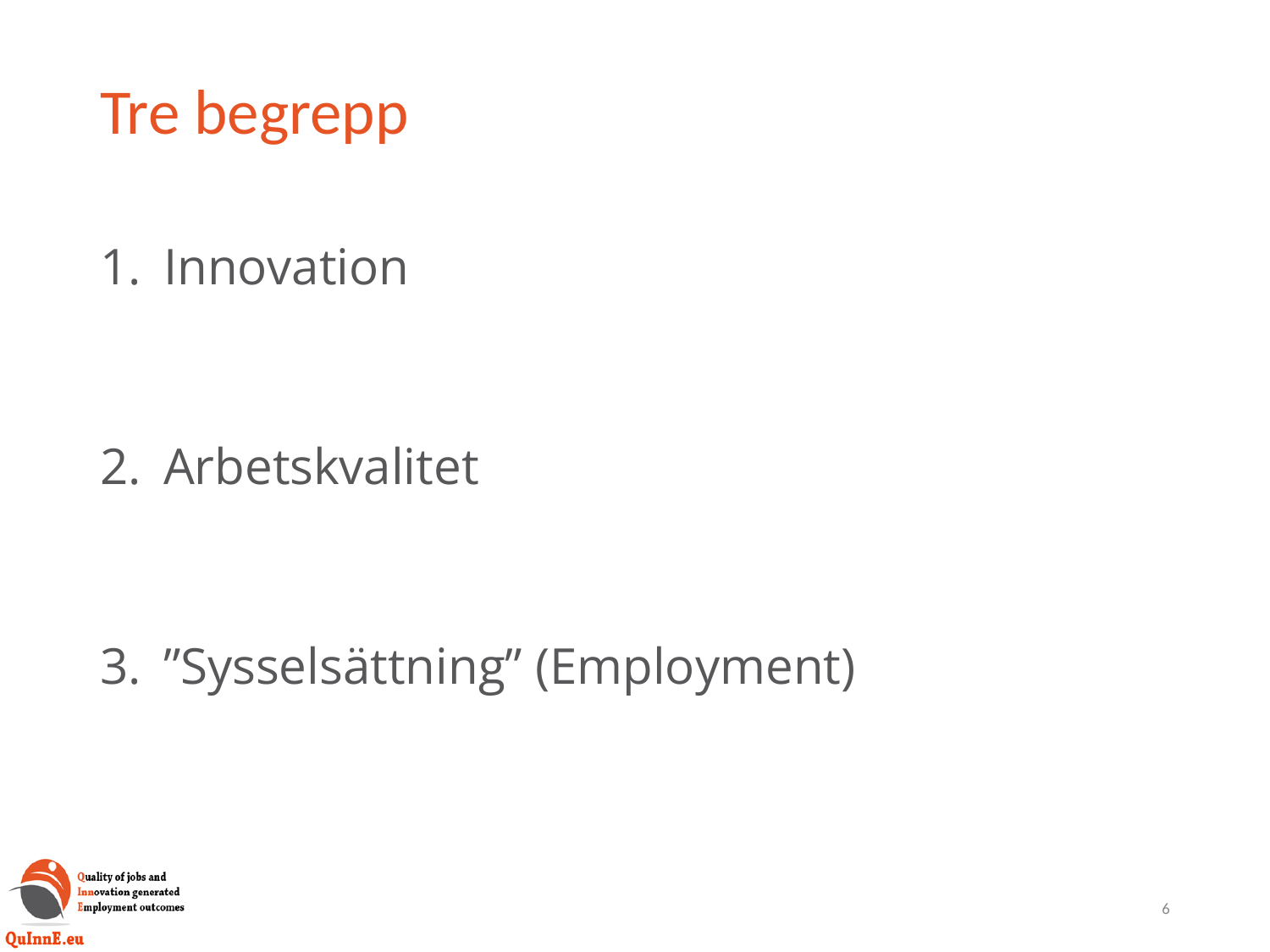

# Tre begrepp
Innovation

Arbetskvalitet

”Sysselsättning” (Employment)
6